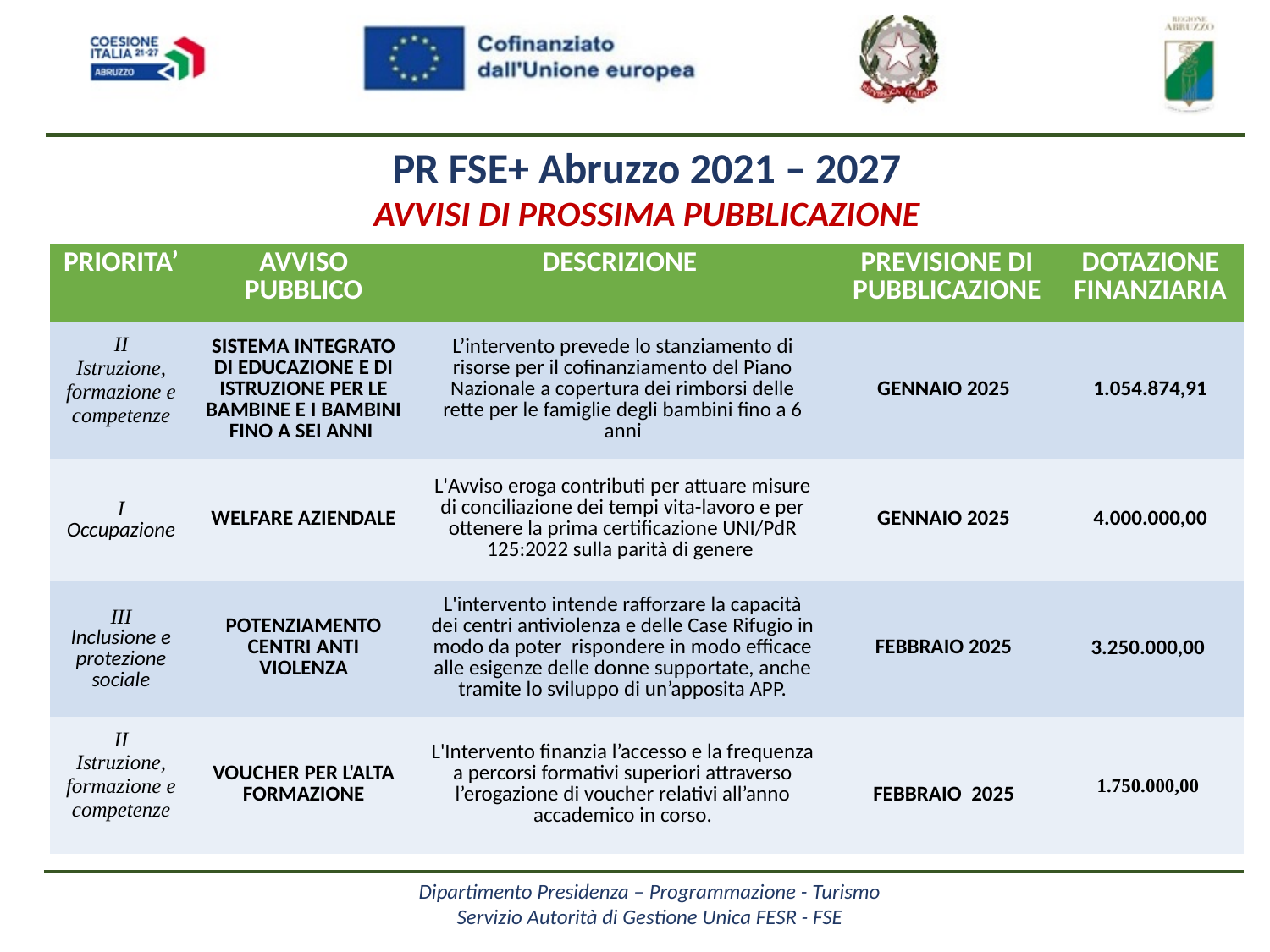

PR FSE+ Abruzzo 2021 – 2027
AVVISI DI PROSSIMA PUBBLICAZIONE

| PRIORITA’ | AVVISO PUBBLICO | DESCRIZIONE | PREVISIONE DI PUBBLICAZIONE | DOTAZIONE FINANZIARIA |
| --- | --- | --- | --- | --- |
| II Istruzione, formazione e competenze | SISTEMA INTEGRATO DI EDUCAZIONE E DI ISTRUZIONE PER LE BAMBINE E I BAMBINI FINO A SEI ANNI | L’intervento prevede lo stanziamento di risorse per il cofinanziamento del Piano Nazionale a copertura dei rimborsi delle rette per le famiglie degli bambini fino a 6 anni | GENNAIO 2025 | 1.054.874,91 |
| I Occupazione | WELFARE AZIENDALE | L'Avviso eroga contributi per attuare misure di conciliazione dei tempi vita-lavoro e per ottenere la prima certificazione UNI/PdR 125:2022 sulla parità di genere | GENNAIO 2025 | 4.000.000,00 |
| III Inclusione e protezione sociale | POTENZIAMENTO CENTRI ANTI VIOLENZA | L'intervento intende rafforzare la capacità dei centri antiviolenza e delle Case Rifugio in modo da poter rispondere in modo efficace alle esigenze delle donne supportate, anche tramite lo sviluppo di un’apposita APP. | FEBBRAIO 2025 | 3.250.000,00 |
| II Istruzione, formazione e competenze | VOUCHER PER L'ALTA FORMAZIONE | L'Intervento finanzia l’accesso e la frequenza a percorsi formativi superiori attraverso l’erogazione di voucher relativi all’anno accademico in corso. | FEBBRAIO 2025 | 1.750.000,00 |